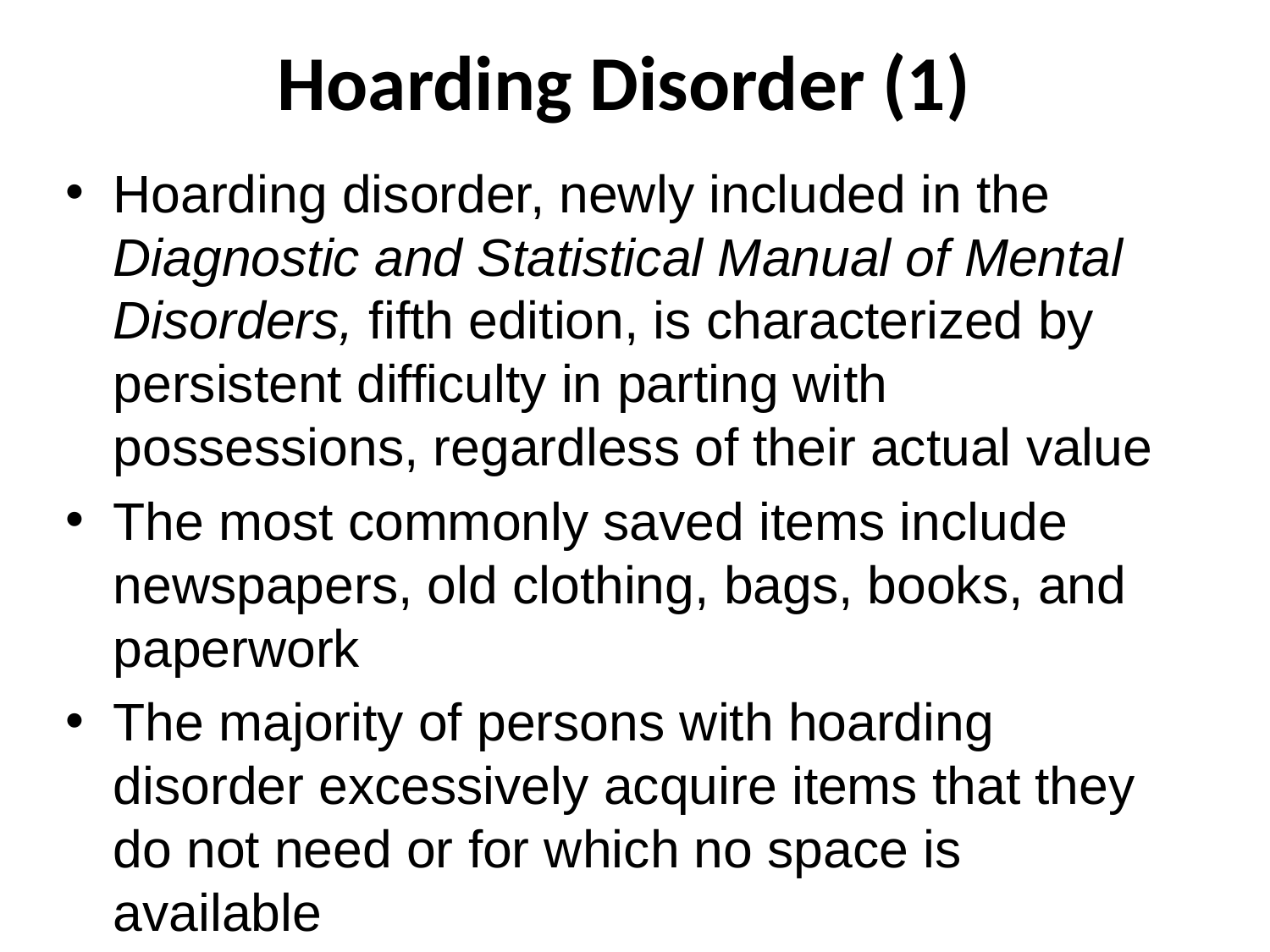

# Hoarding Disorder (1)
Hoarding disorder, newly included in the Diagnostic and Statistical Manual of Mental Disorders, fifth edition, is characterized by persistent difficulty in parting with possessions, regardless of their actual value
The most commonly saved items include newspapers, old clothing, bags, books, and paperwork
The majority of persons with hoarding disorder excessively acquire items that they do not need or for which no space is available